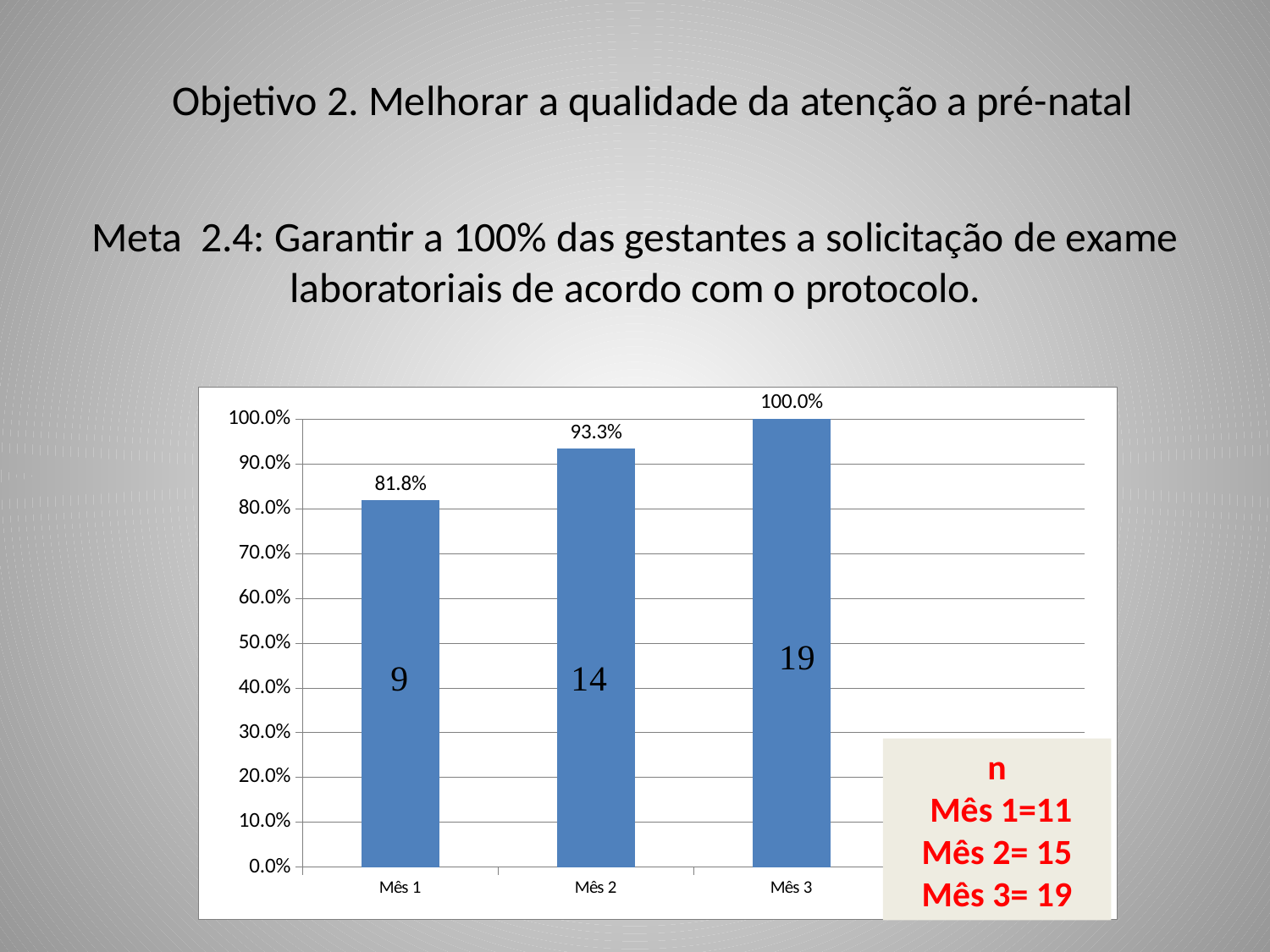

Objetivo 2. Melhorar a qualidade da atenção a pré-natal
# Meta  2.4: Garantir a 100% das gestantes a solicitação de exame laboratoriais de acordo com o protocolo.

### Chart

| Category | Proporção de gestantes com solicitação de exames laboratoriais de acordo com o protocolo |
|---|---|
| Mês 1 | 0.8181818181818193 |
| Mês 2 | 0.9333333333333333 |
| Mês 3 | 1.0 |
| Mês 4 | 0.0 |
n
 Mês 1=11
Mês 2= 15
Mês 3= 19